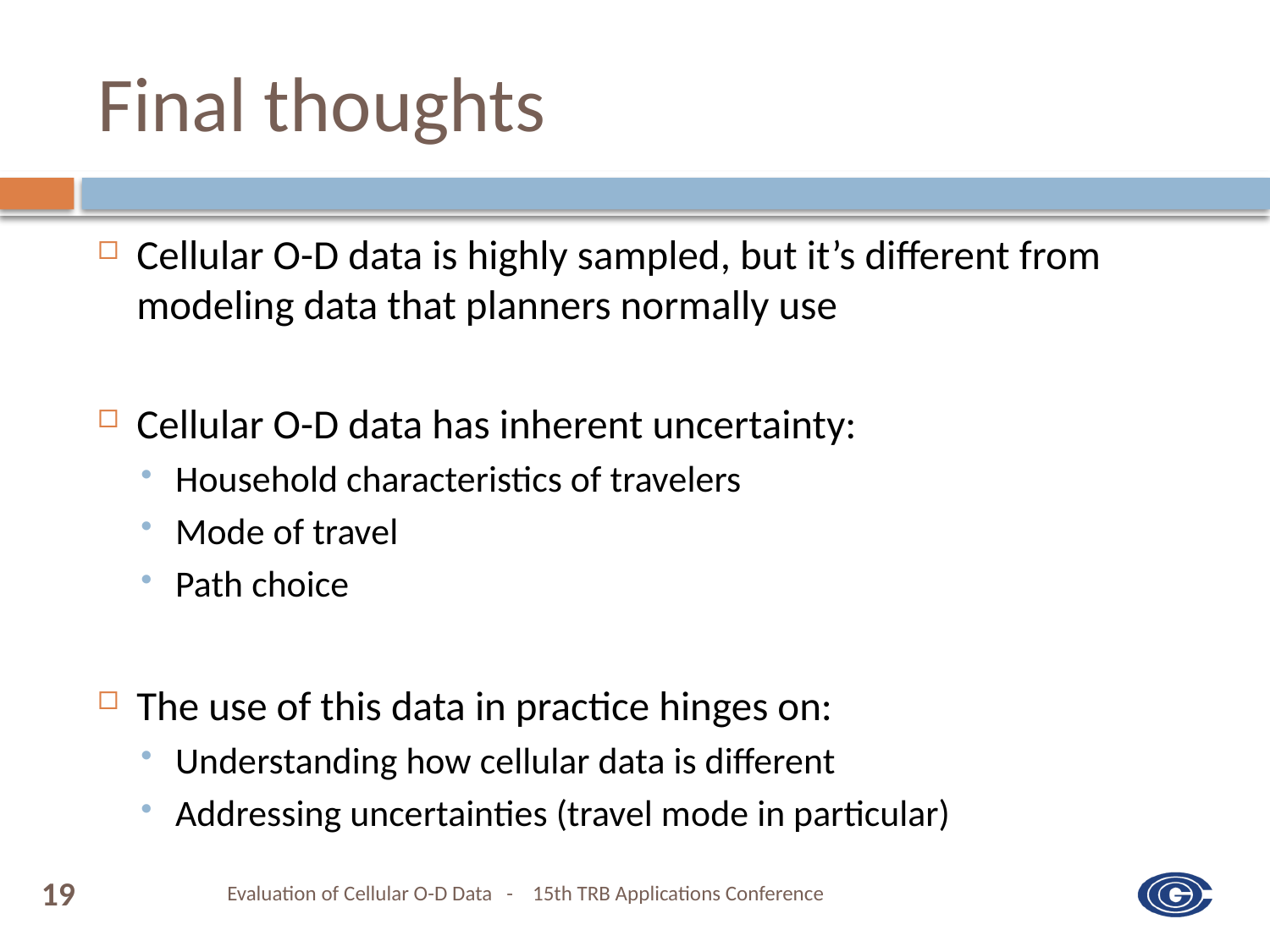

# Final thoughts
Cellular O-D data is highly sampled, but it’s different from modeling data that planners normally use

Cellular O-D data has inherent uncertainty:
Household characteristics of travelers
Mode of travel
Path choice

The use of this data in practice hinges on:
Understanding how cellular data is different
Addressing uncertainties (travel mode in particular)

Evaluation of Cellular O-D Data   -    15th TRB Applications Conference
19